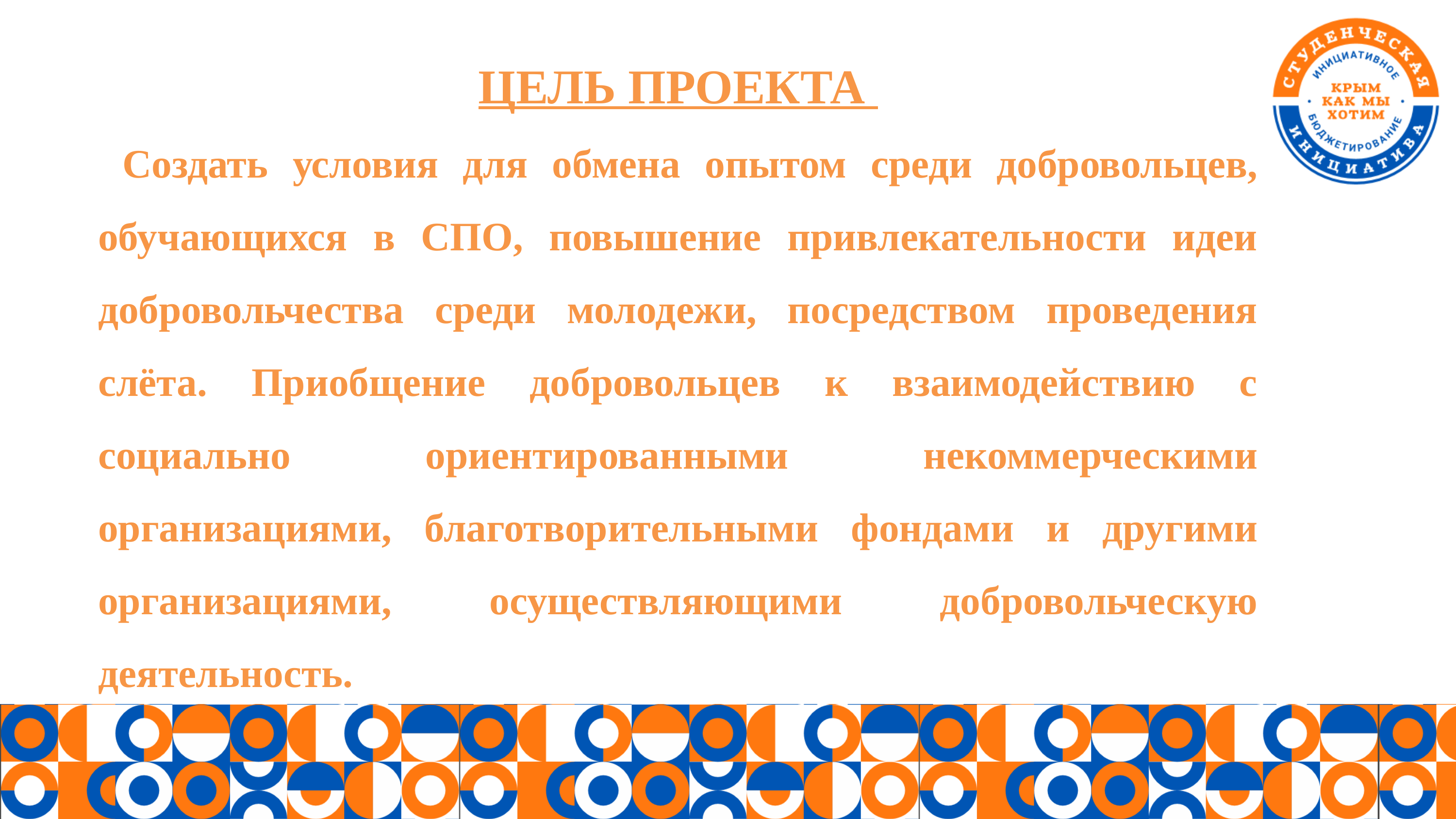

ЦЕЛЬ ПРОЕКТА
 Создать условия для обмена опытом среди добровольцев, обучающихся в СПО, повышение привлекательности идеи добровольчества среди молодежи, посредством проведения слёта. Приобщение добровольцев к взаимодействию с социально ориентированными некоммерческими организациями, благотворительными фондами и другими организациями, осуществляющими добровольческую деятельность.